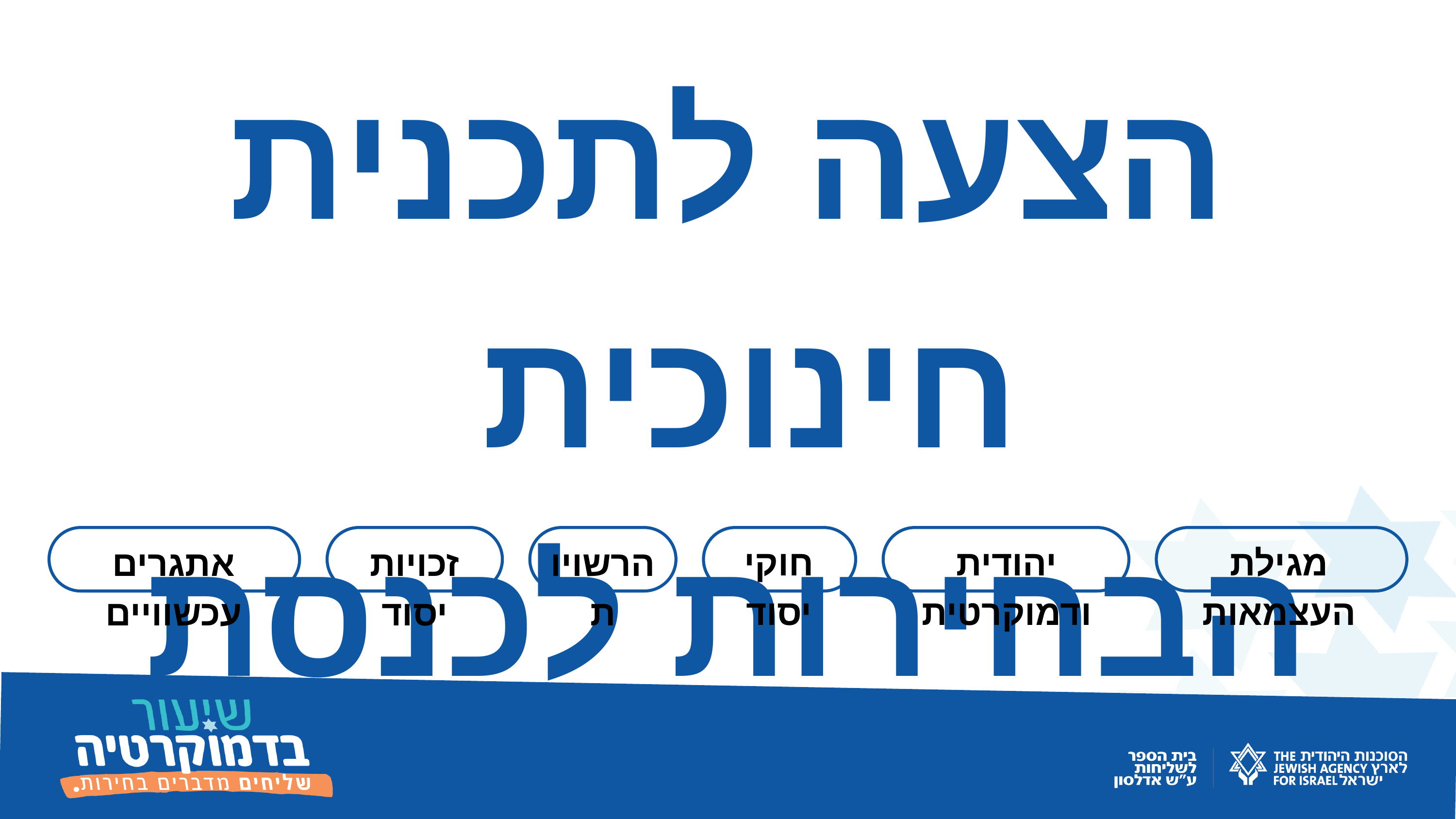

הצעה לתכנית חינוכית
הבחירות לכנסת ה-26

אתגרים עכשוויים

זכויות יסוד

הרשויות

חוקי יסוד

יהודית ודמוקרטית

מגילת העצמאות